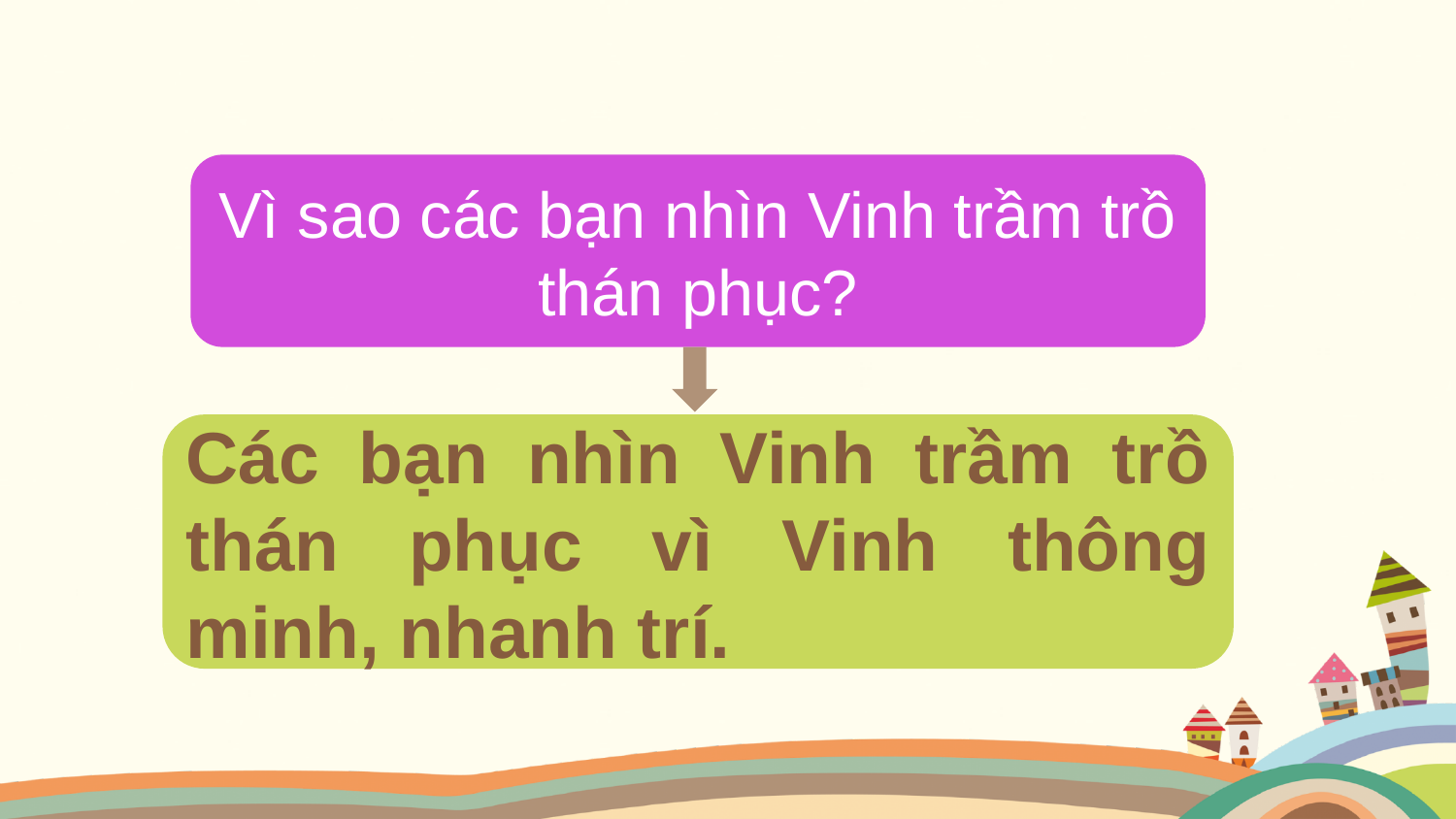

Vì sao các bạn nhìn Vinh trầm trồ thán phục?

Các bạn nhìn Vinh trầm trồ thán phục vì Vinh thông minh, nhanh trí.